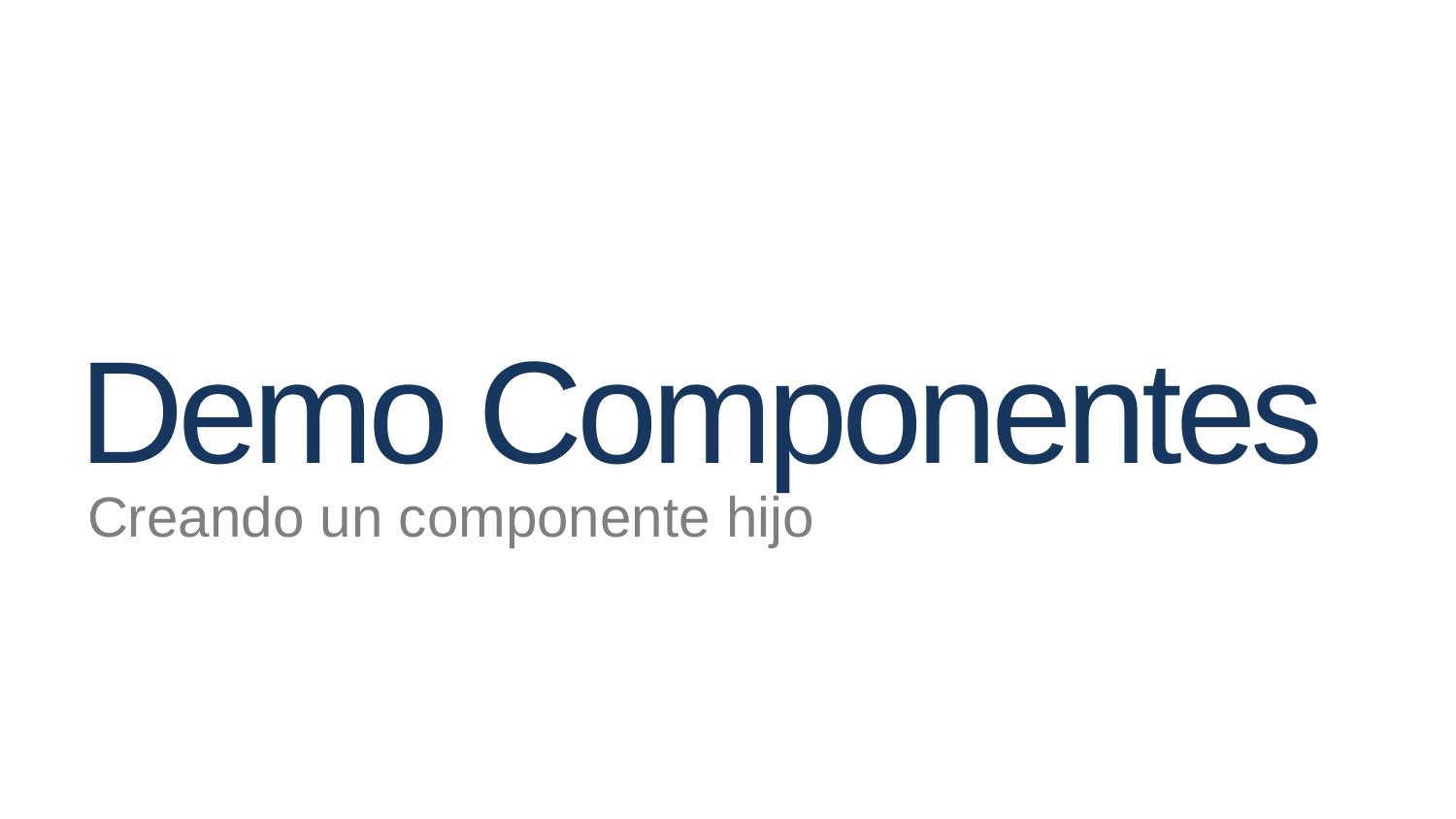

# Demo Componentes
Creando un componente hijo